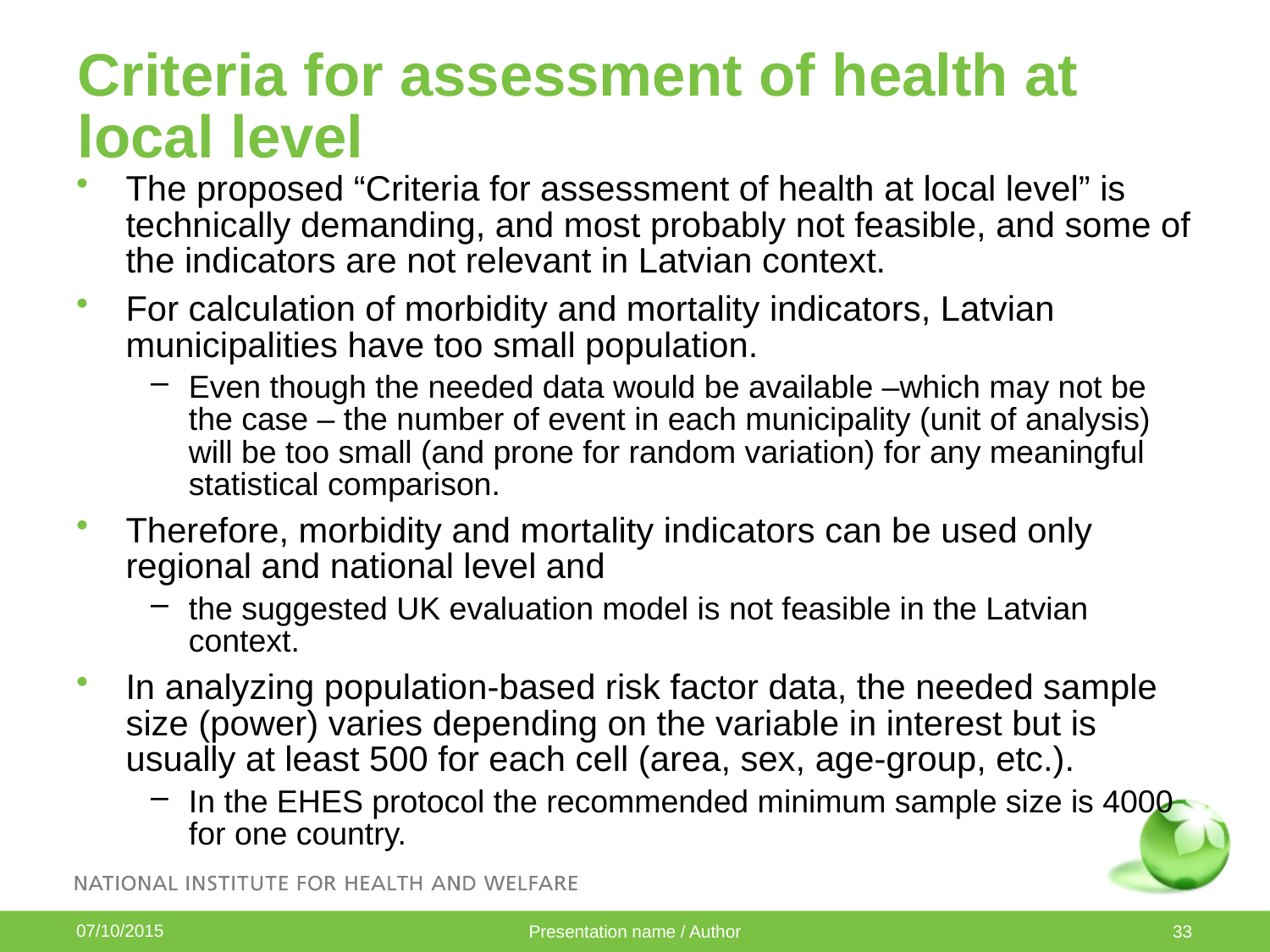

# Criteria for assessment of health at local level
The proposed “Criteria for assessment of health at local level” is technically demanding, and most probably not feasible, and some of the indicators are not relevant in Latvian context.
For calculation of morbidity and mortality indicators, Latvian municipalities have too small population.
Even though the needed data would be available –which may not be the case – the number of event in each municipality (unit of analysis) will be too small (and prone for random variation) for any meaningful statistical comparison.
Therefore, morbidity and mortality indicators can be used only regional and national level and
the suggested UK evaluation model is not feasible in the Latvian context.
In analyzing population-based risk factor data, the needed sample size (power) varies depending on the variable in interest but is usually at least 500 for each cell (area, sex, age-group, etc.).
In the EHES protocol the recommended minimum sample size is 4000 for one country.
07/10/2015
Presentation name / Author
33